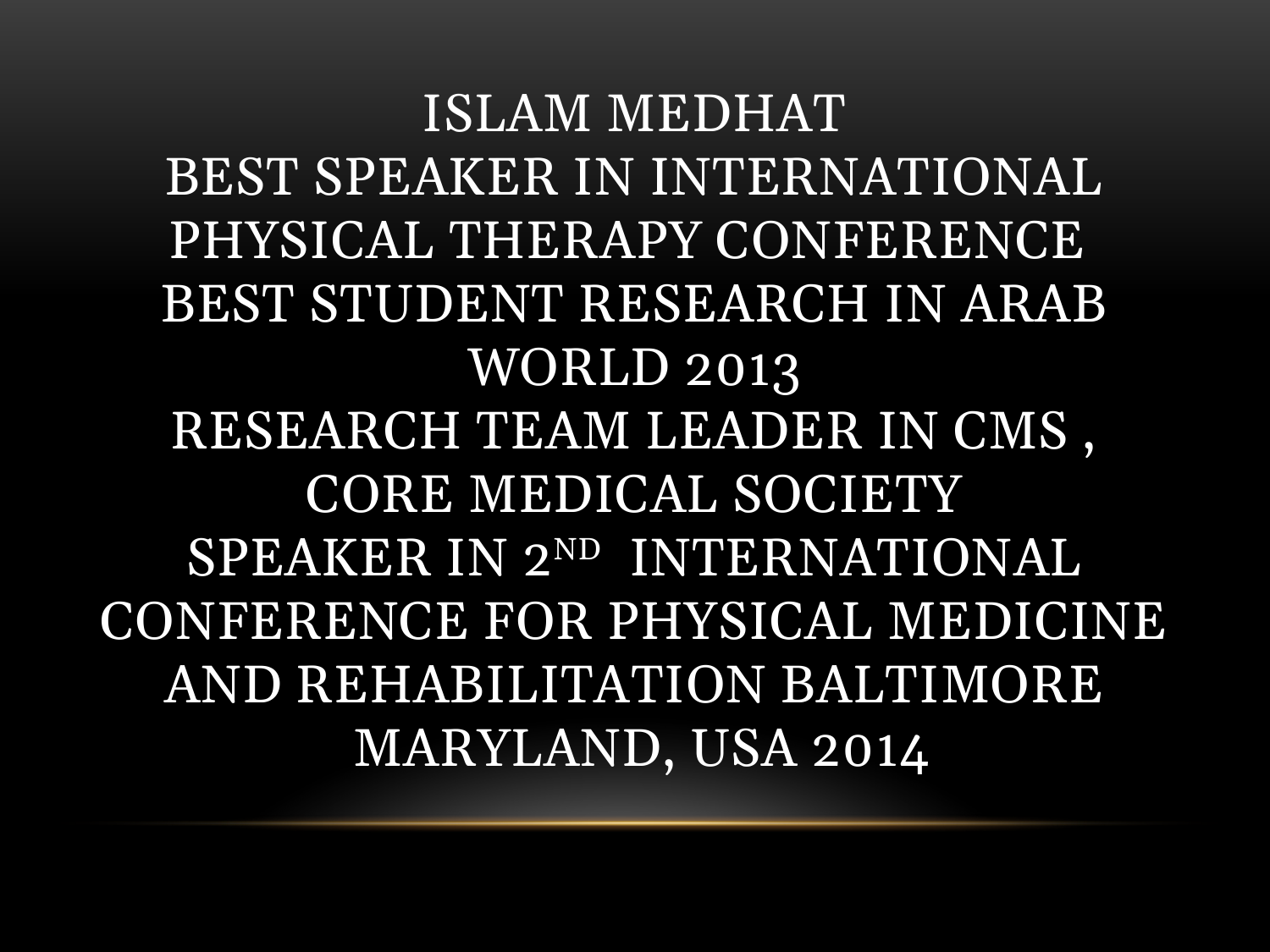

# ISLAM MEDHAT Best speaker in international physical therapy conference best student research in Arab world 2013 research team leader in cms , core medical society speaker in 2nd  international conference for physical medicine and rehabilitation Baltimore Maryland, usa 2014